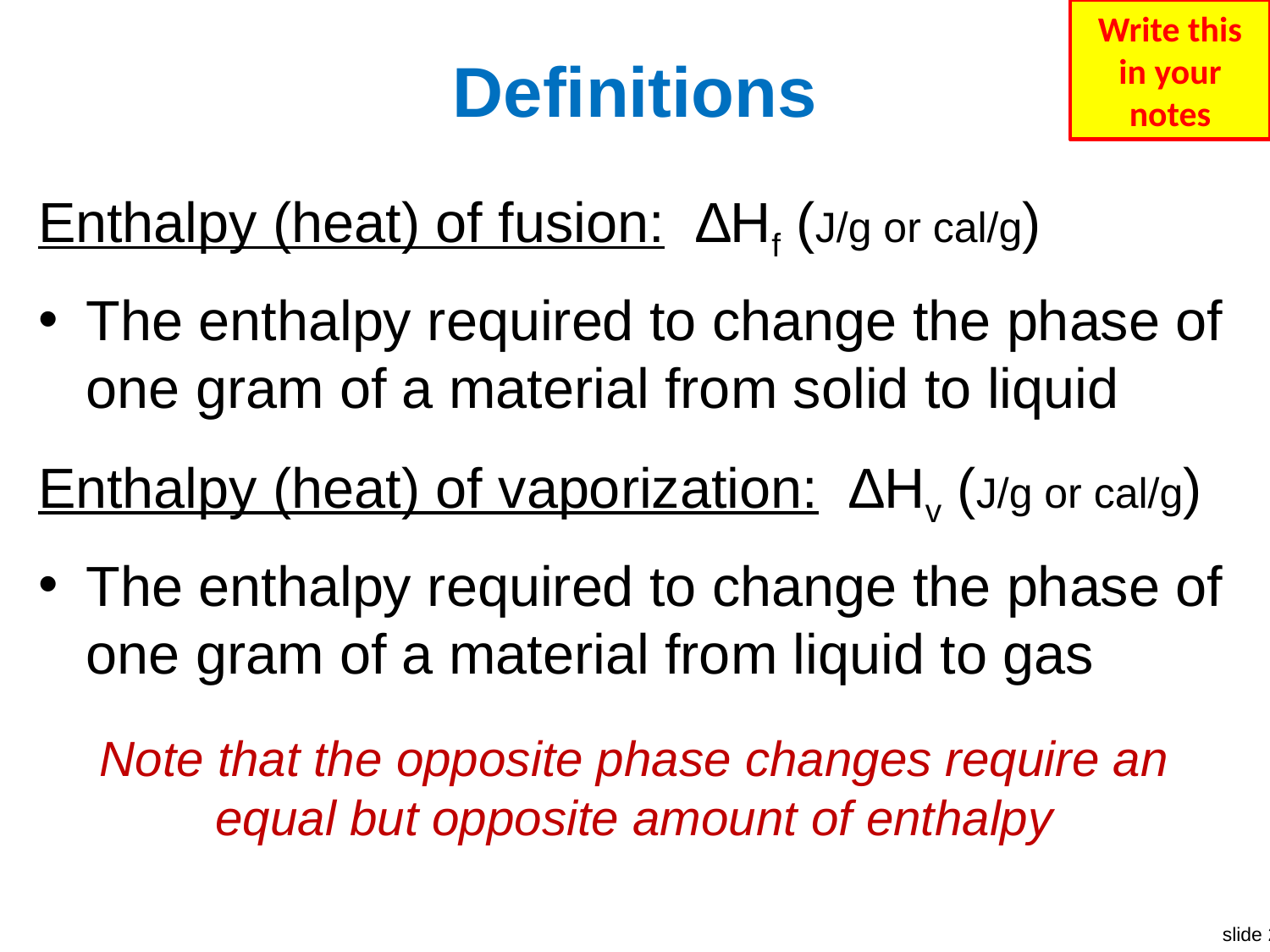

Write this in your notes
# Definitions
Enthalpy (heat) of fusion:  ∆Hf (J/g or cal/g)
The enthalpy required to change the phase of one gram of a material from solid to liquid
Enthalpy (heat) of vaporization:  ∆Hv (J/g or cal/g)
The enthalpy required to change the phase of one gram of a material from liquid to gas
Note that the opposite phase changes require an equal but opposite amount of enthalpy